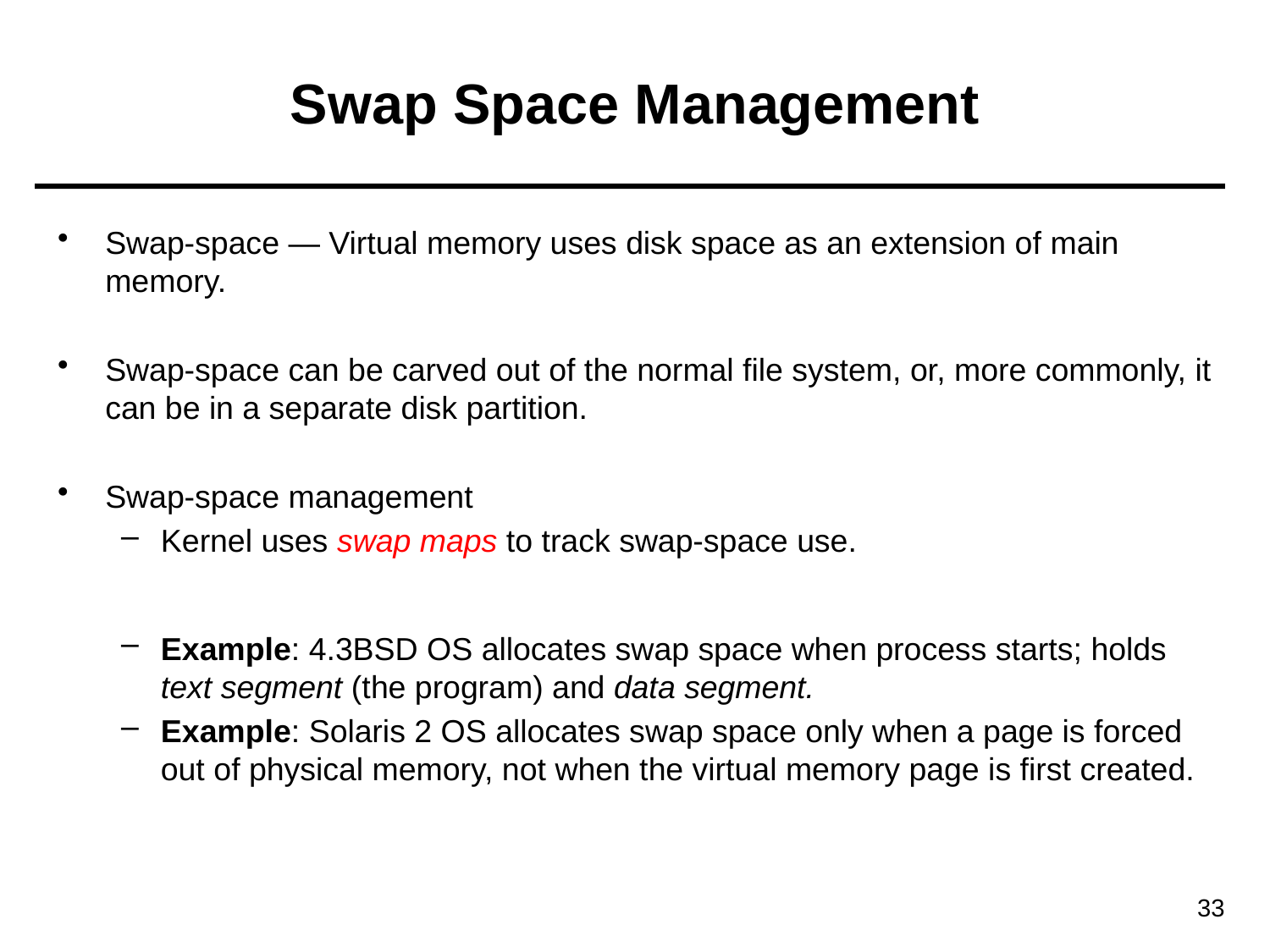

# Swap Space Management
Swap-space — Virtual memory uses disk space as an extension of main memory.

Swap-space can be carved out of the normal file system, or, more commonly, it can be in a separate disk partition.

Swap-space management
Kernel uses swap maps to track swap-space use.

Example: 4.3BSD OS allocates swap space when process starts; holds text segment (the program) and data segment.
Example: Solaris 2 OS allocates swap space only when a page is forced out of physical memory, not when the virtual memory page is first created.

33